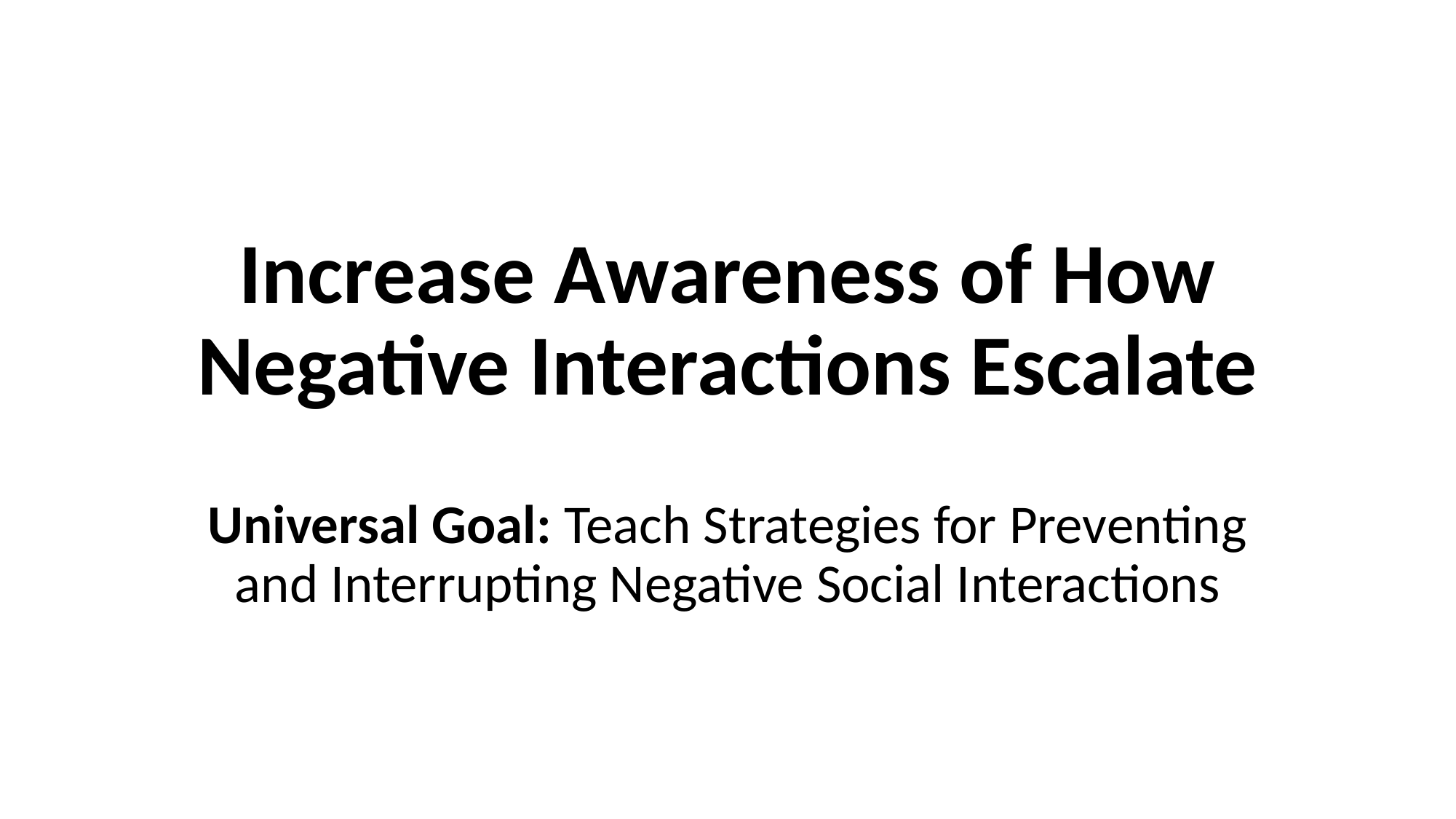

# Increase Awareness of How Negative Interactions Escalate
Universal Goal: Teach Strategies for Preventing and Interrupting Negative Social Interactions